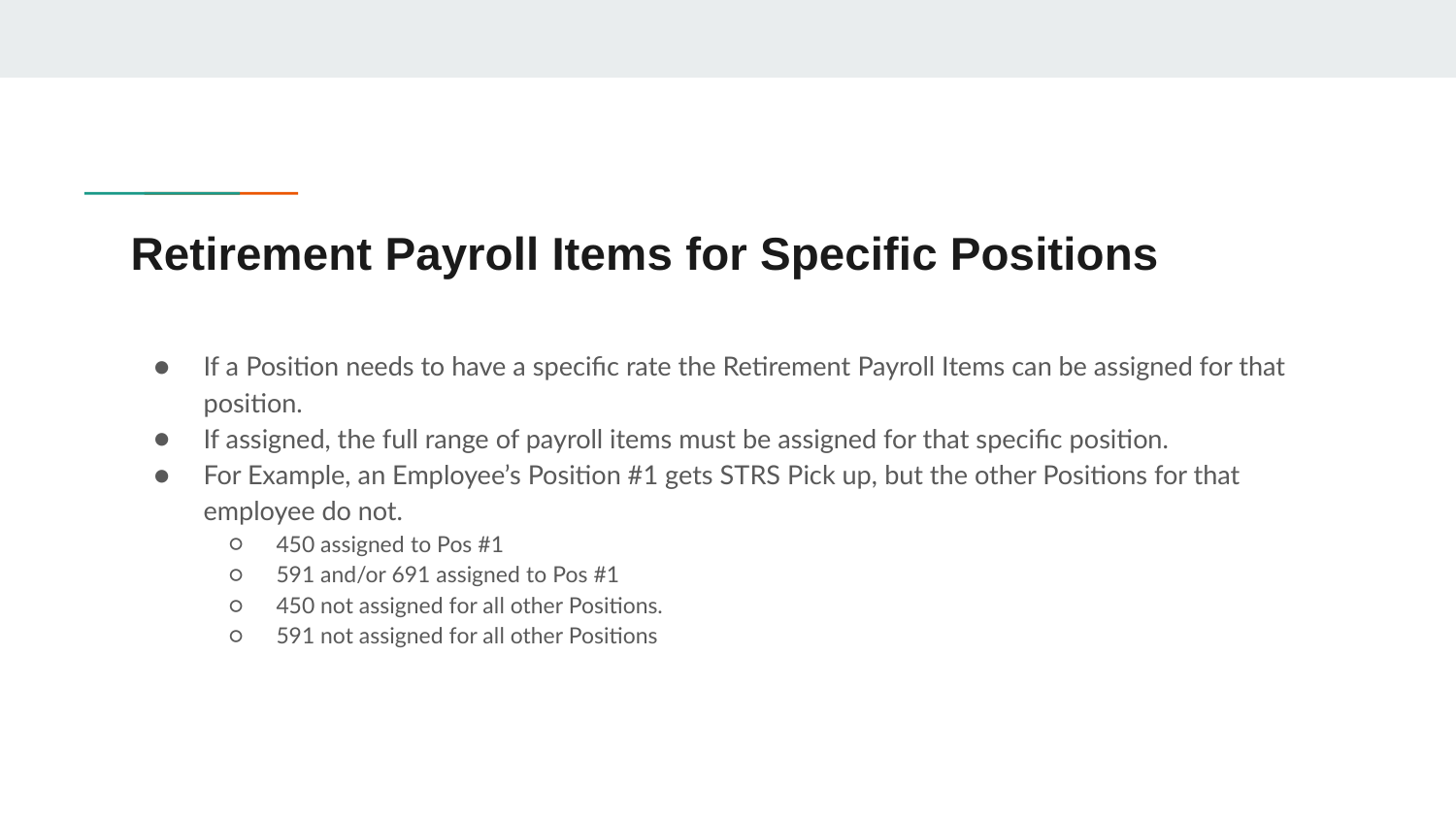

# Retirement Payroll Items for Specific Positions
If a Position needs to have a specific rate the Retirement Payroll Items can be assigned for that position.
If assigned, the full range of payroll items must be assigned for that specific position.
For Example, an Employee’s Position #1 gets STRS Pick up, but the other Positions for that employee do not.
450 assigned to Pos #1
591 and/or 691 assigned to Pos #1
450 not assigned for all other Positions.
591 not assigned for all other Positions